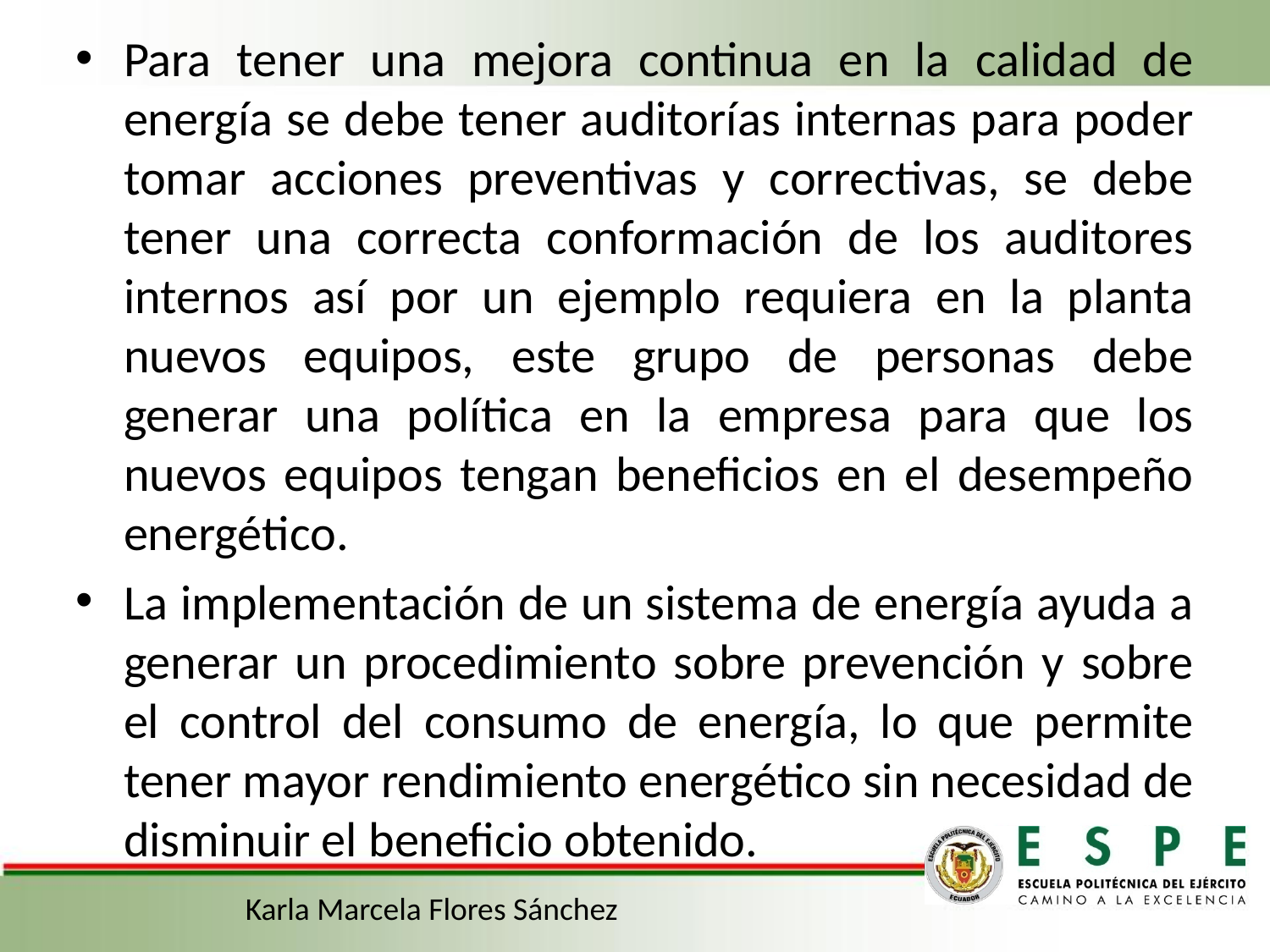

Para tener una mejora continua en la calidad de energía se debe tener auditorías internas para poder tomar acciones preventivas y correctivas, se debe tener una correcta conformación de los auditores internos así por un ejemplo requiera en la planta nuevos equipos, este grupo de personas debe generar una política en la empresa para que los nuevos equipos tengan beneficios en el desempeño energético.
La implementación de un sistema de energía ayuda a generar un procedimiento sobre prevención y sobre el control del consumo de energía, lo que permite tener mayor rendimiento energético sin necesidad de disminuir el beneficio obtenido.

Karla Marcela Flores Sánchez